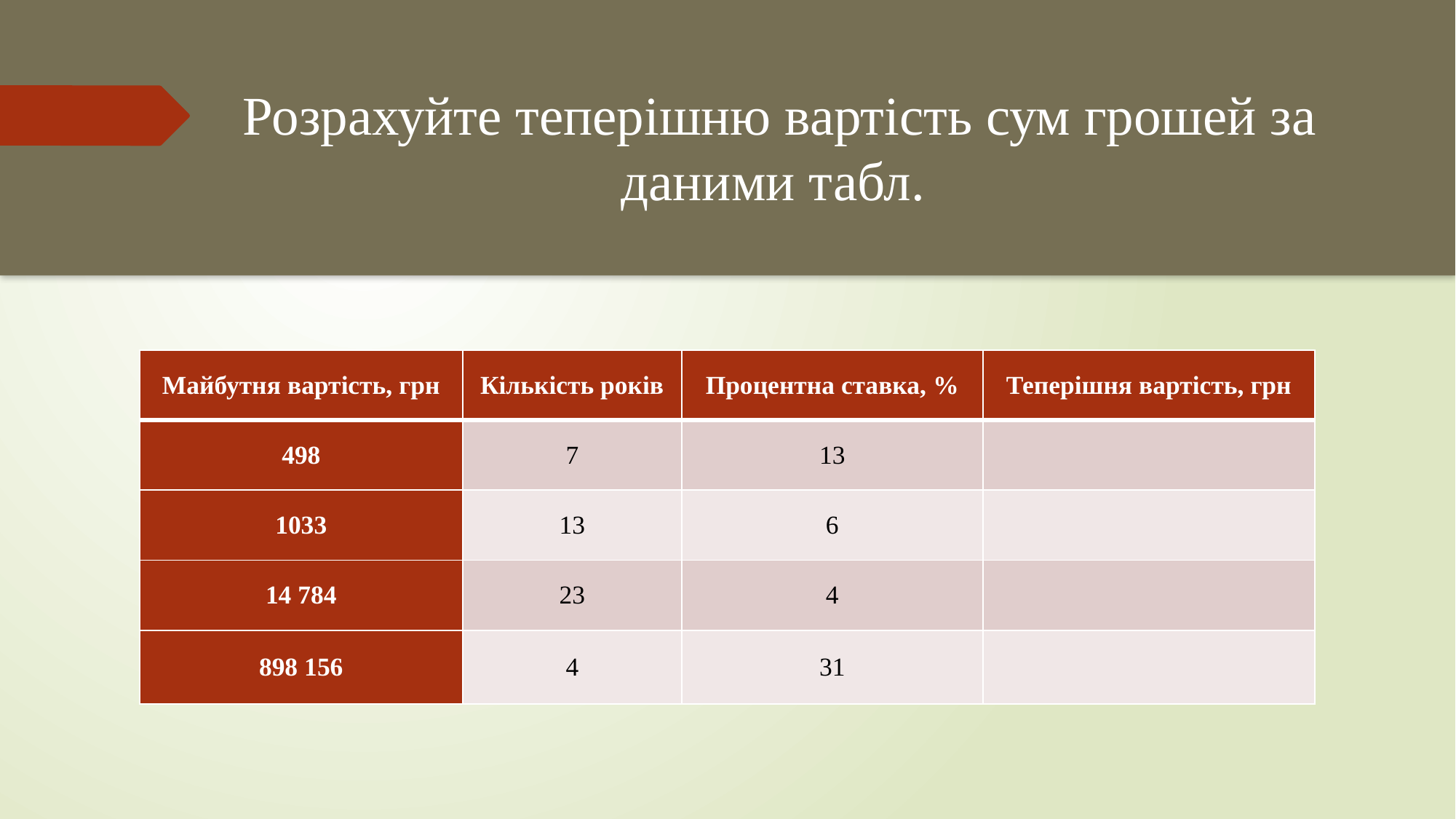

# Розрахуйте теперішню вартість сум грошей за даними табл.

| Майбутня вартість, грн | Кількість років | Процентна ставка, % | Теперішня вартість, грн |
| --- | --- | --- | --- |
| 498 | 7 | 13 |  |
| 1033 | 13 | 6 |  |
| 14 784 | 23 | 4 |  |
| 898 156 | 4 | 31 |  |